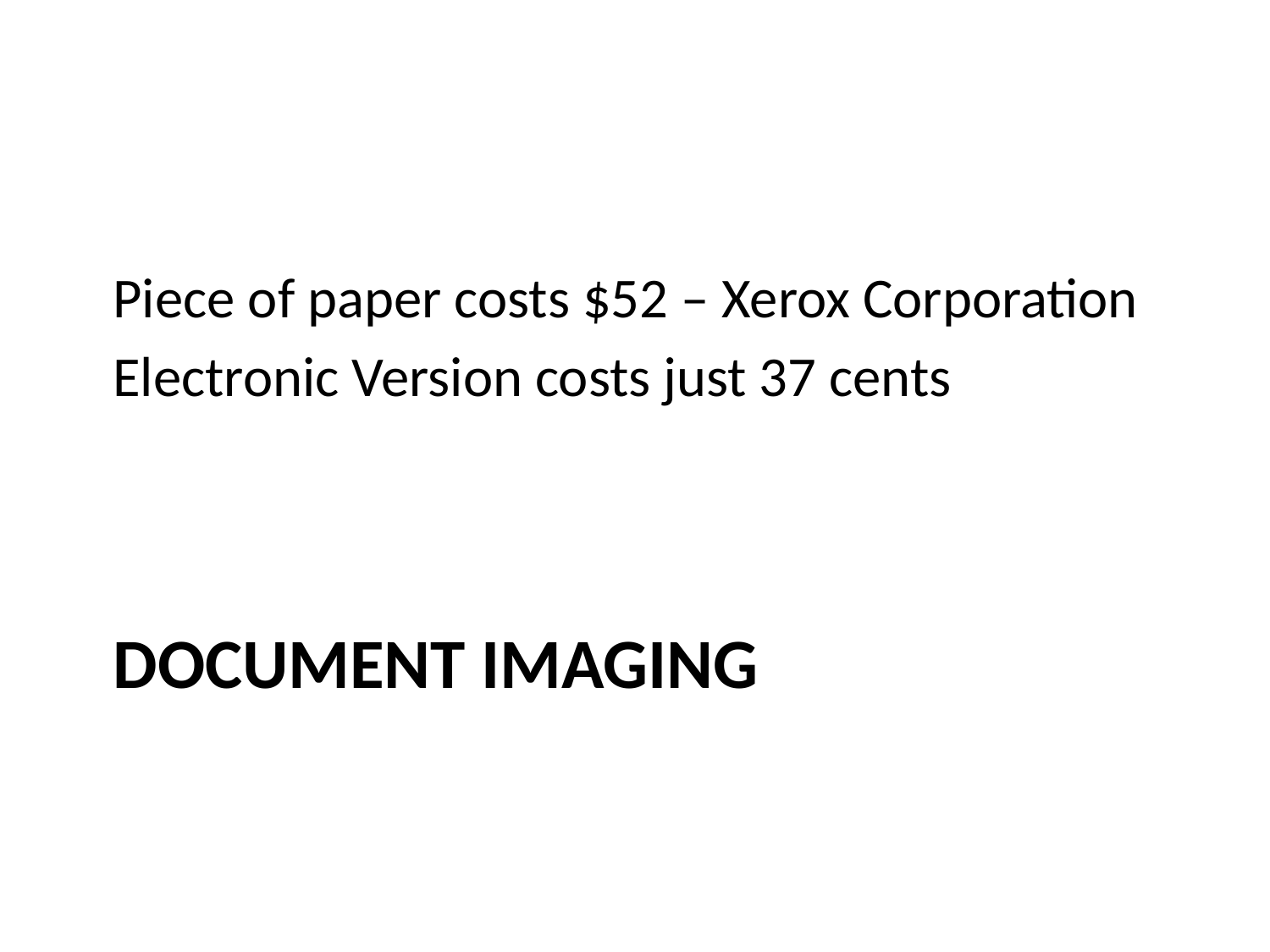

Piece of paper costs $52 – Xerox Corporation
Electronic Version costs just 37 cents

# Document Imaging